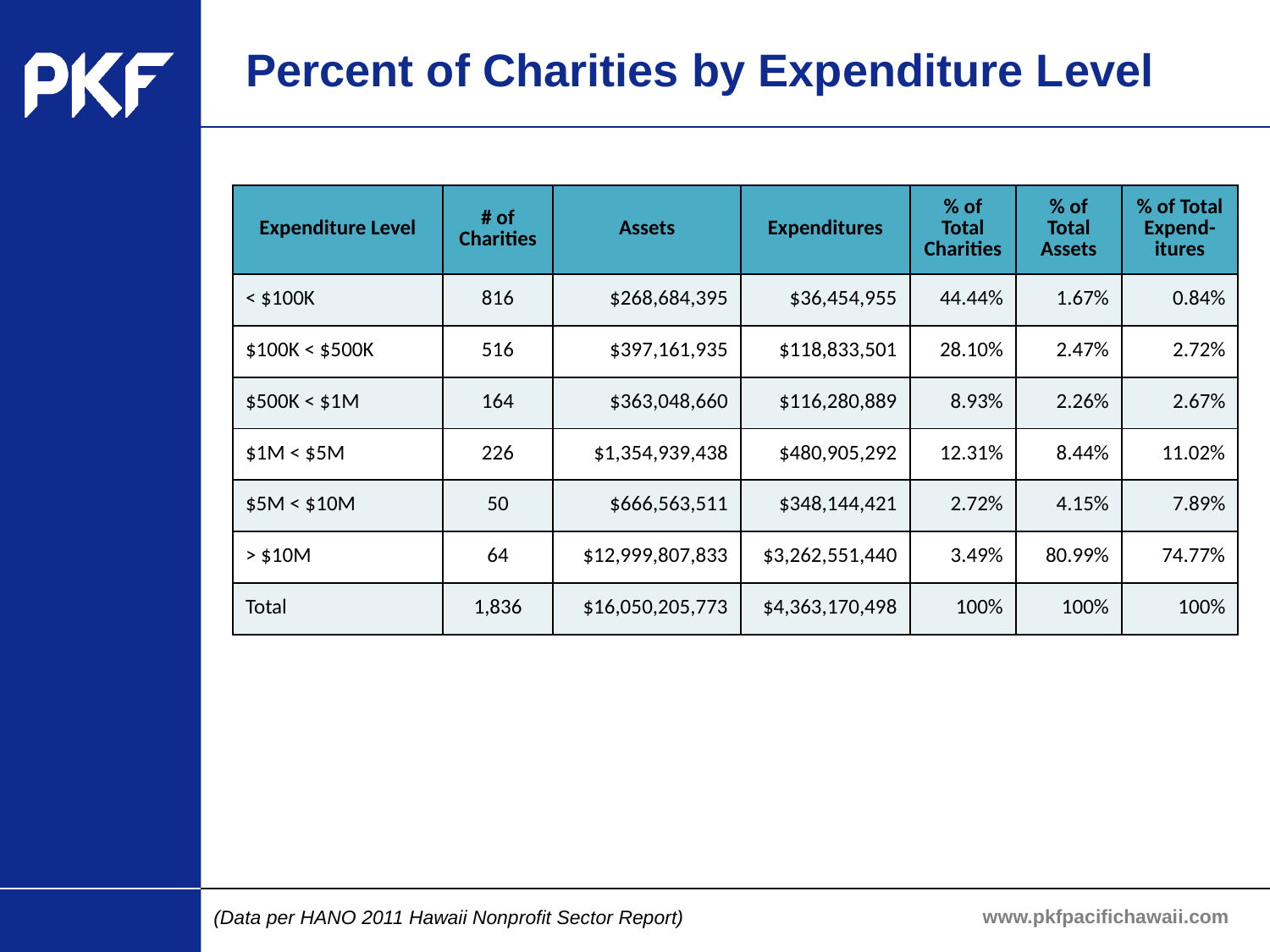

# Percent of Charities by Expenditure Level
| Expenditure Level | # of Charities | Assets | Expenditures | % of Total Charities | % of Total Assets | % of Total Expend-itures |
| --- | --- | --- | --- | --- | --- | --- |
| < $100K | 816 | $268,684,395 | $36,454,955 | 44.44% | 1.67% | 0.84% |
| $100K < $500K | 516 | $397,161,935 | $118,833,501 | 28.10% | 2.47% | 2.72% |
| $500K < $1M | 164 | $363,048,660 | $116,280,889 | 8.93% | 2.26% | 2.67% |
| $1M < $5M | 226 | $1,354,939,438 | $480,905,292 | 12.31% | 8.44% | 11.02% |
| $5M < $10M | 50 | $666,563,511 | $348,144,421 | 2.72% | 4.15% | 7.89% |
| > $10M | 64 | $12,999,807,833 | $3,262,551,440 | 3.49% | 80.99% | 74.77% |
| Total | 1,836 | $16,050,205,773 | $4,363,170,498 | 100% | 100% | 100% |
www.pkfpacifichawaii.com
(Data per HANO 2011 Hawaii Nonprofit Sector Report)